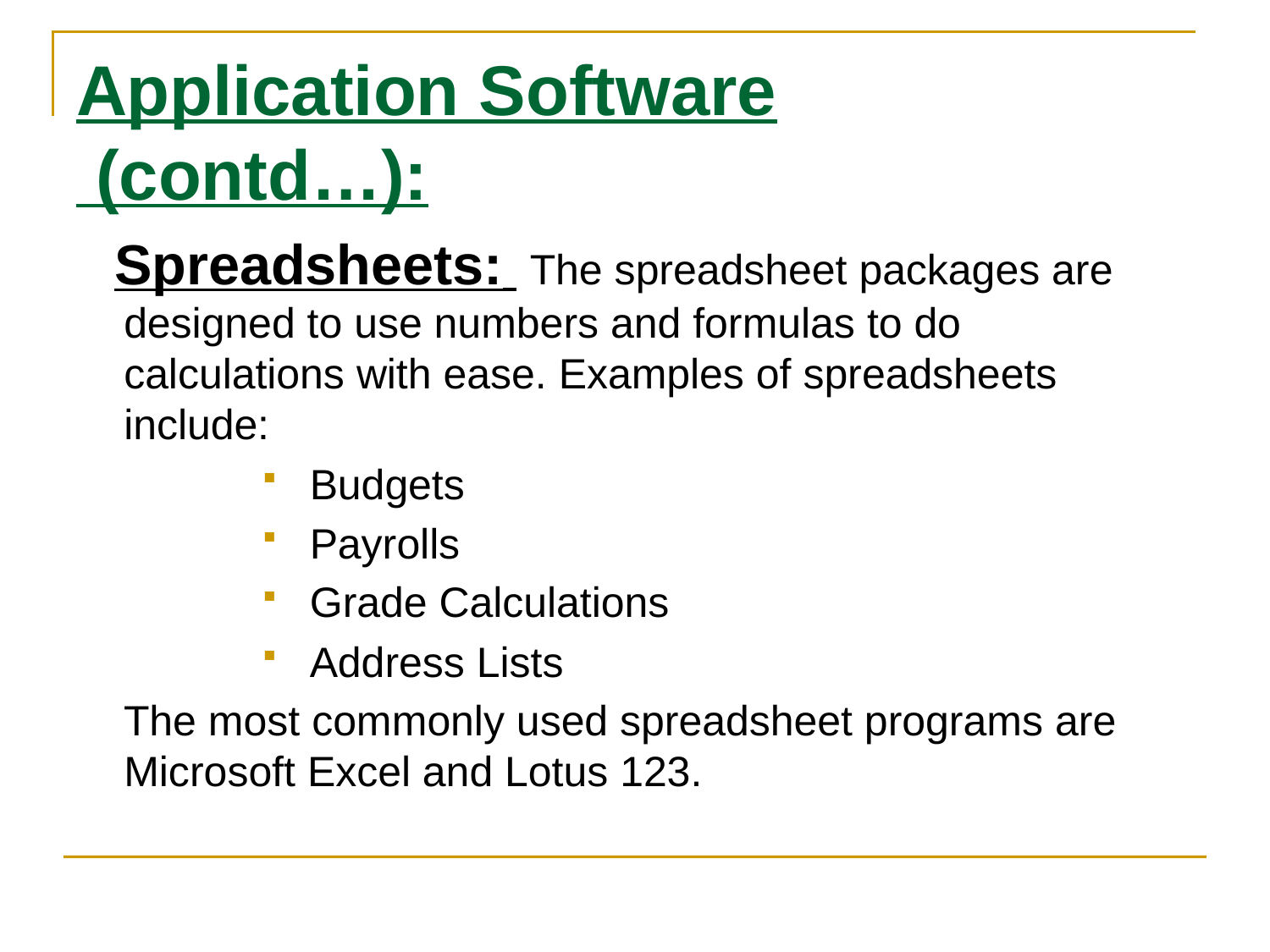

# Application Software (contd…):
   Spreadsheets:  The spreadsheet packages are designed to use numbers and formulas to do calculations with ease. Examples of spreadsheets include:
Budgets
Payrolls
Grade Calculations
Address Lists
    The most commonly used spreadsheet programs are Microsoft Excel and Lotus 123.